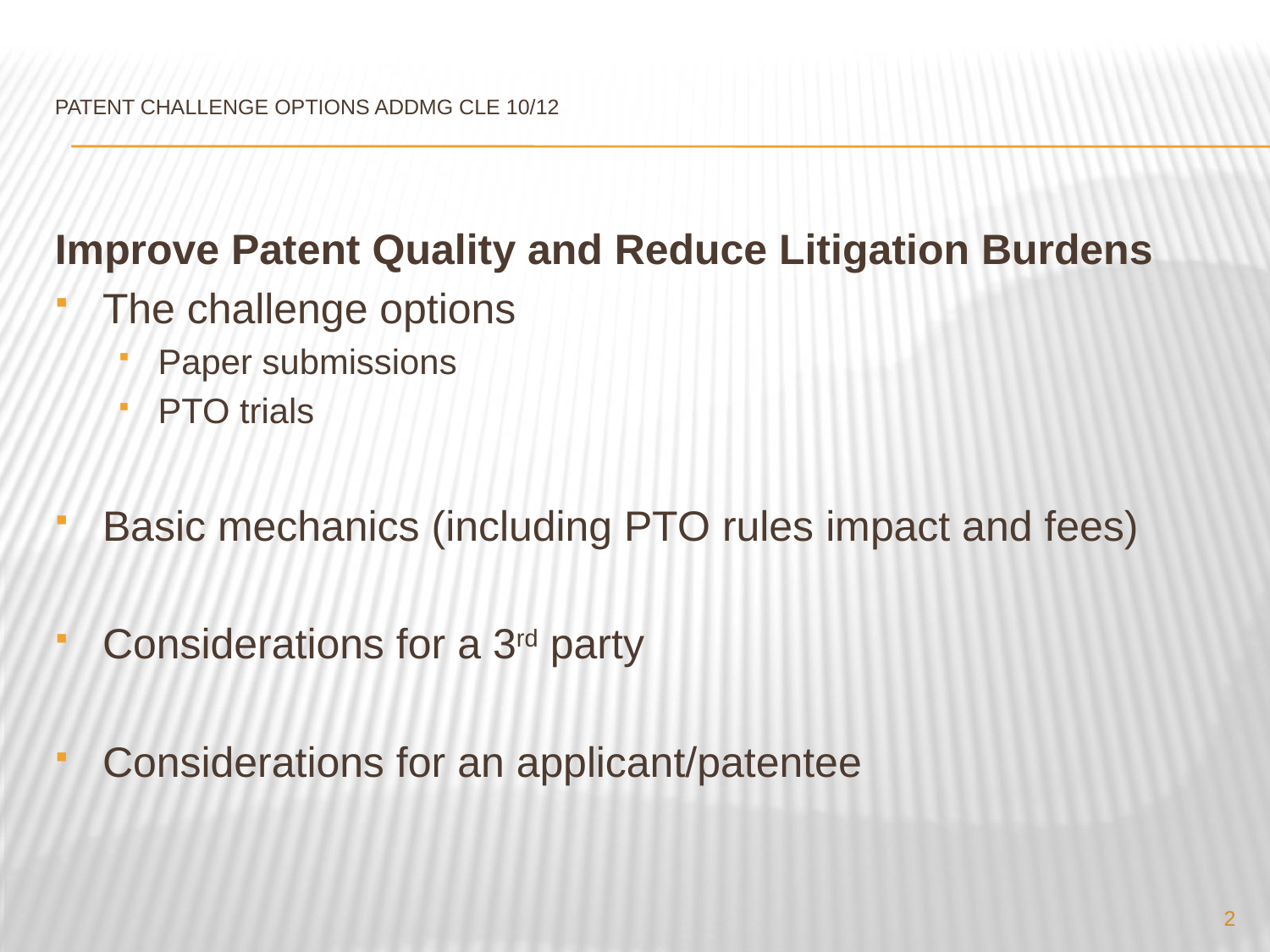

# PATENT CHALLENGE OPTIONS ADDMG CLE 10/12
Improve Patent Quality and Reduce Litigation Burdens
The challenge options
Paper submissions
PTO trials

Basic mechanics (including PTO rules impact and fees)

Considerations for a 3rd party

Considerations for an applicant/patentee

2